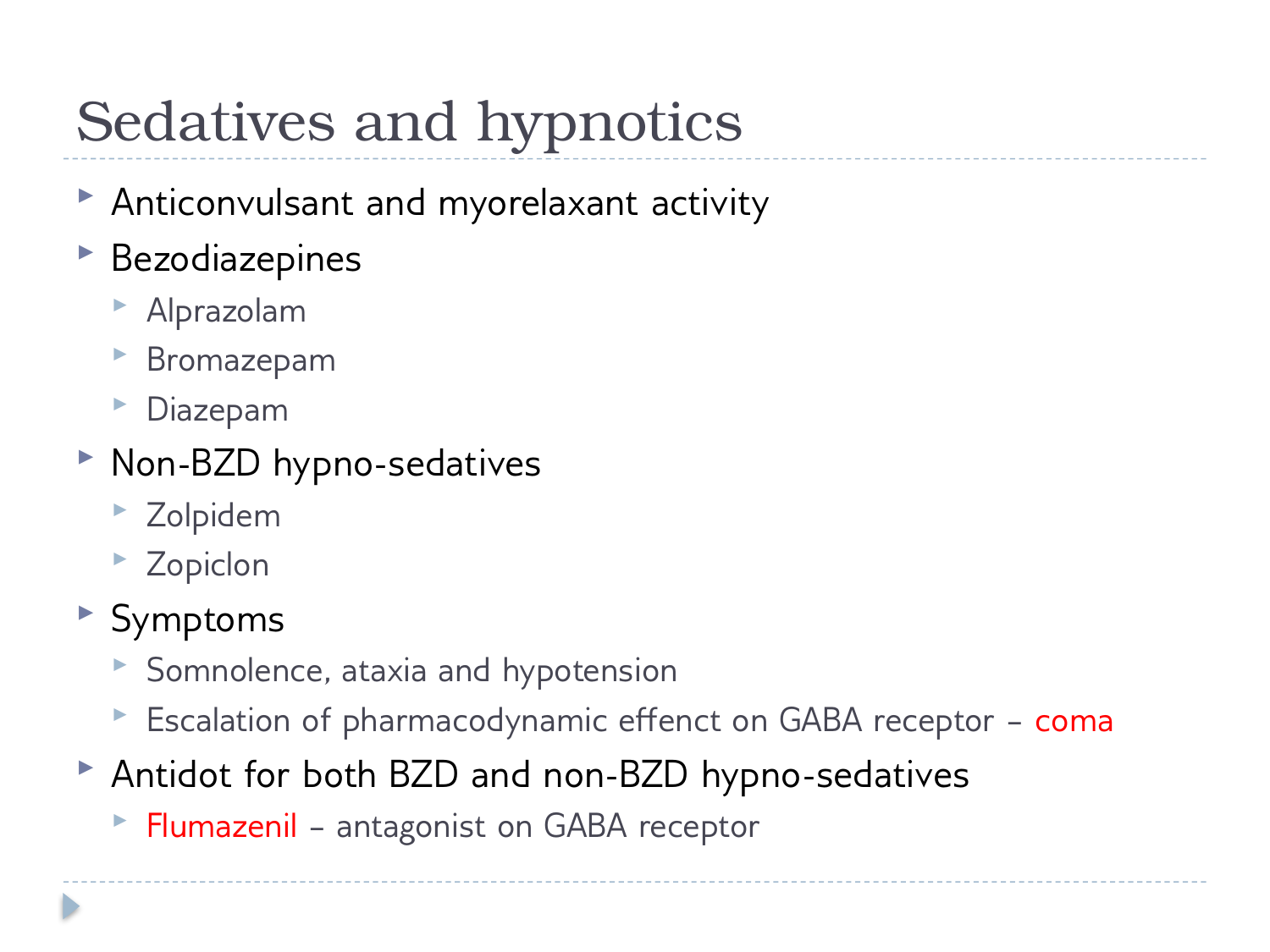

# Sedatives and hypnotics
Anticonvulsant and myorelaxant activity
Bezodiazepines
Alprazolam
Bromazepam
Diazepam
Non-BZD hypno-sedatives
Zolpidem
Zopiclon
Symptoms
Somnolence, ataxia and hypotension
Escalation of pharmacodynamic effenct on GABA receptor – coma
Antidot for both BZD and non-BZD hypno-sedatives
Flumazenil – antagonist on GABA receptor